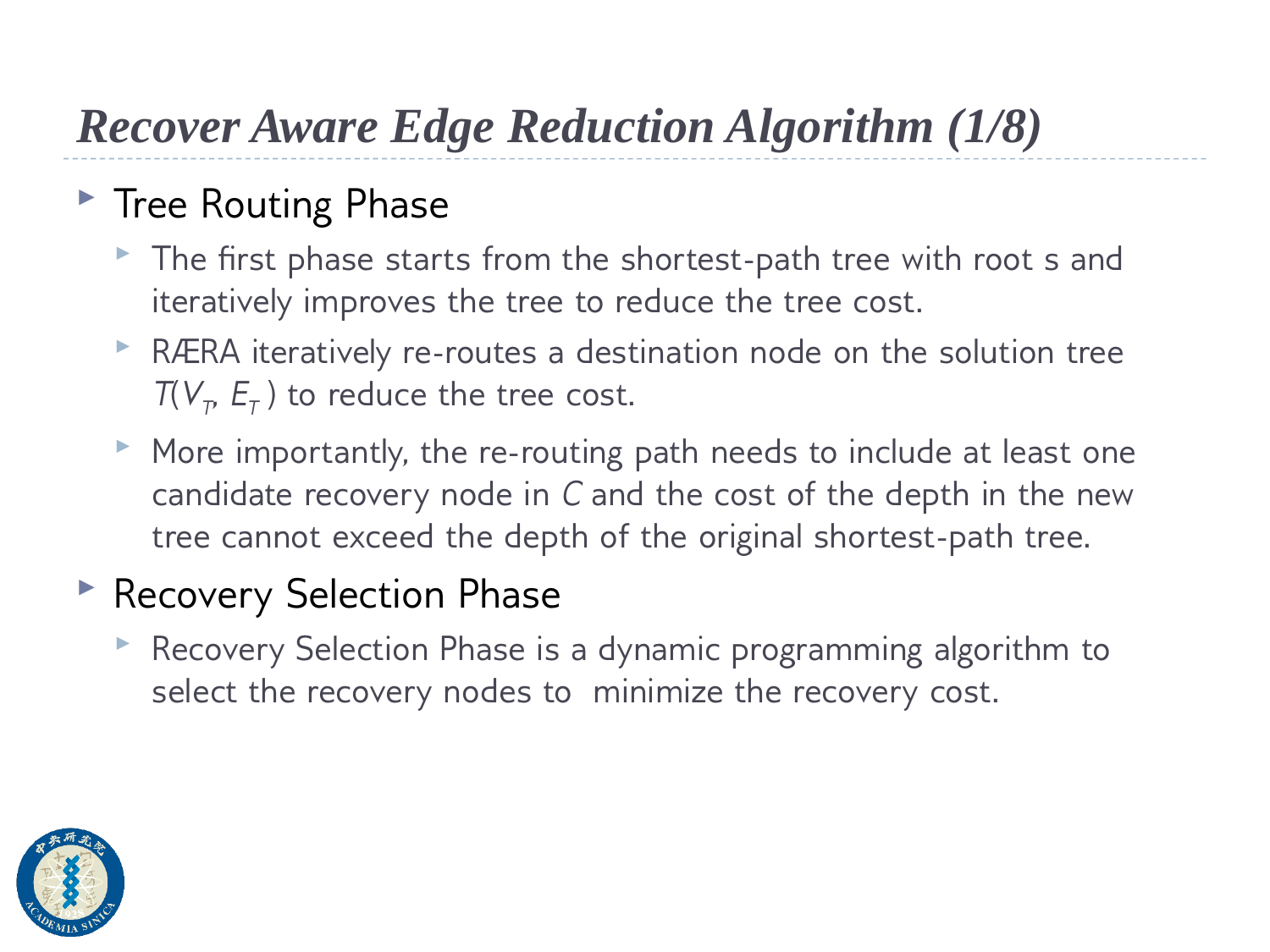

# Recover Aware Edge Reduction Algorithm (1/8)
Tree Routing Phase
The first phase starts from the shortest-path tree with root s and iteratively improves the tree to reduce the tree cost.
RAERA iteratively re-routes a destination node on the solution tree T(VT, ET ) to reduce the tree cost.
More importantly, the re-routing path needs to include at least one candidate recovery node in C and the cost of the depth in the new tree cannot exceed the depth of the original shortest-path tree.
Recovery Selection Phase
Recovery Selection Phase is a dynamic programming algorithm to select the recovery nodes to  minimize the recovery cost.